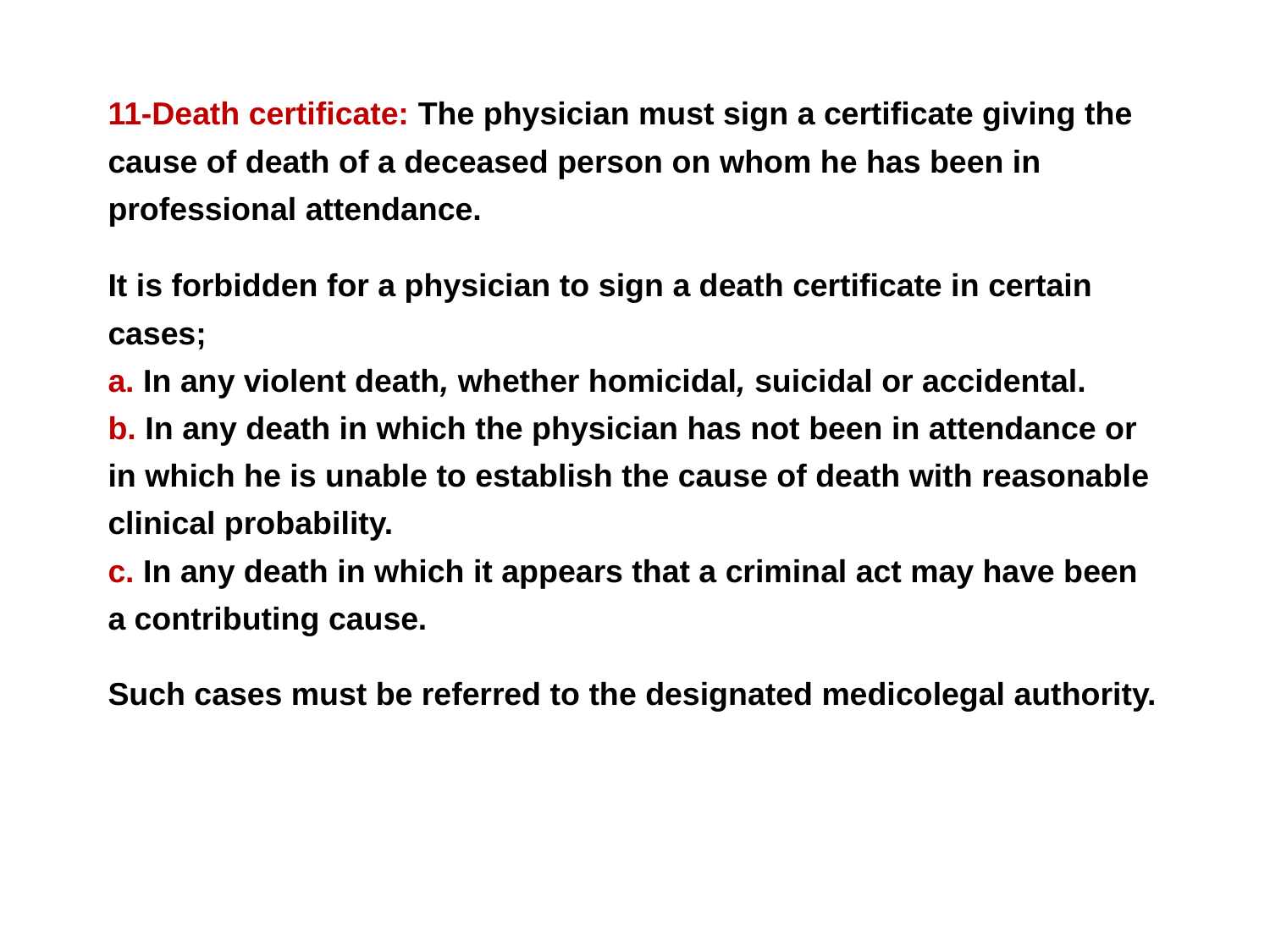

# 11-Death certificate: The physician must sign a certificate giving the cause of death of a deceased person on whom he has been in professional attendance. It is forbidden for a physician to sign a death certificate in certain cases; a. In any violent death, whether homicidal, suicidal or accidental. b. In any death in which the physician has not been in attendance or in which he is unable to establish the cause of death with reasonable clinical probability. c. In any death in which it appears that a criminal act may have been a contributing cause. Such cases must be referred to the designated medicolegal authority.